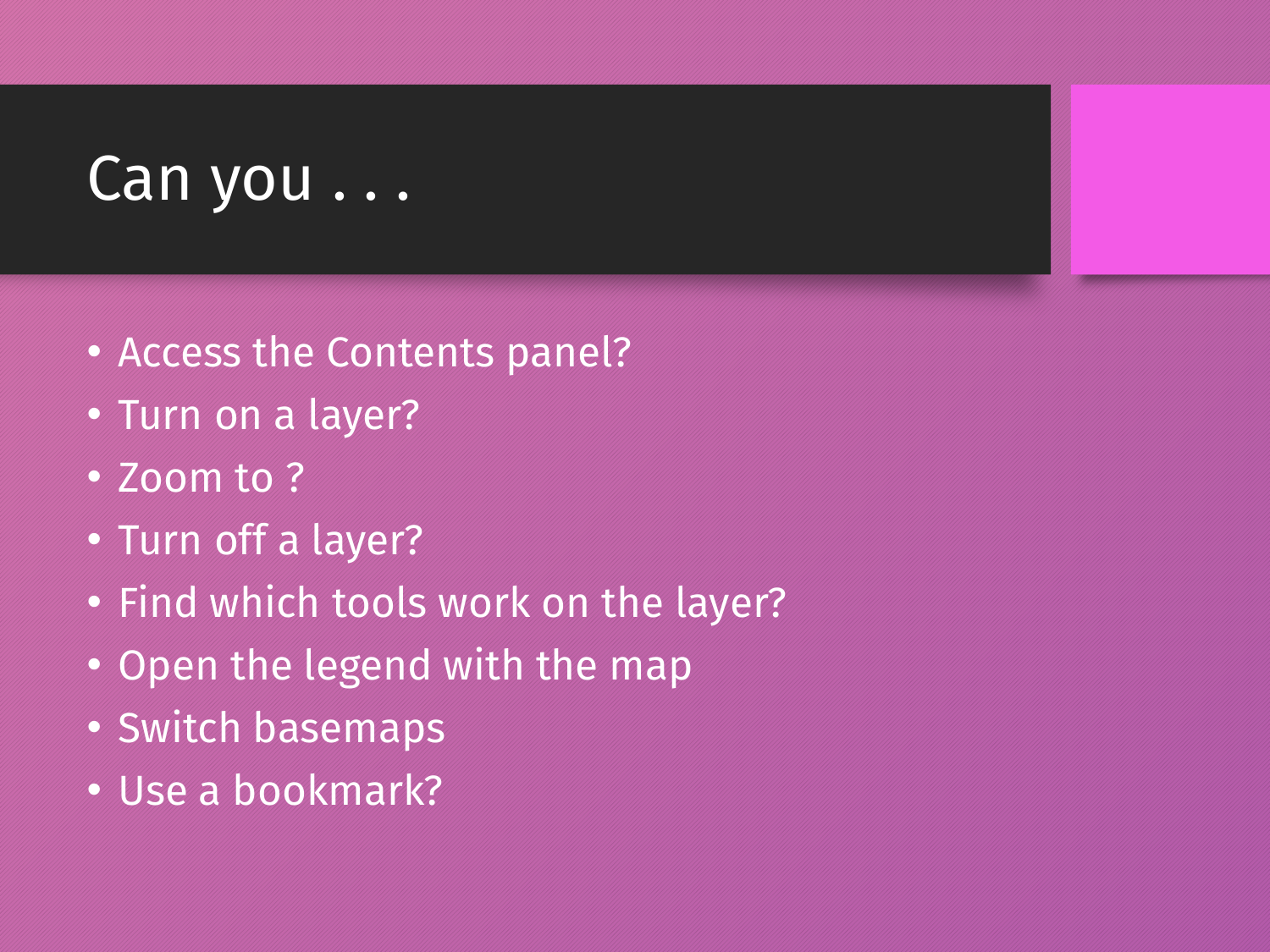

# Can you . . .
Access the Contents panel?
Turn on a layer?
Zoom to ?
Turn off a layer?
Find which tools work on the layer?
Open the legend with the map
Switch basemaps
Use a bookmark?